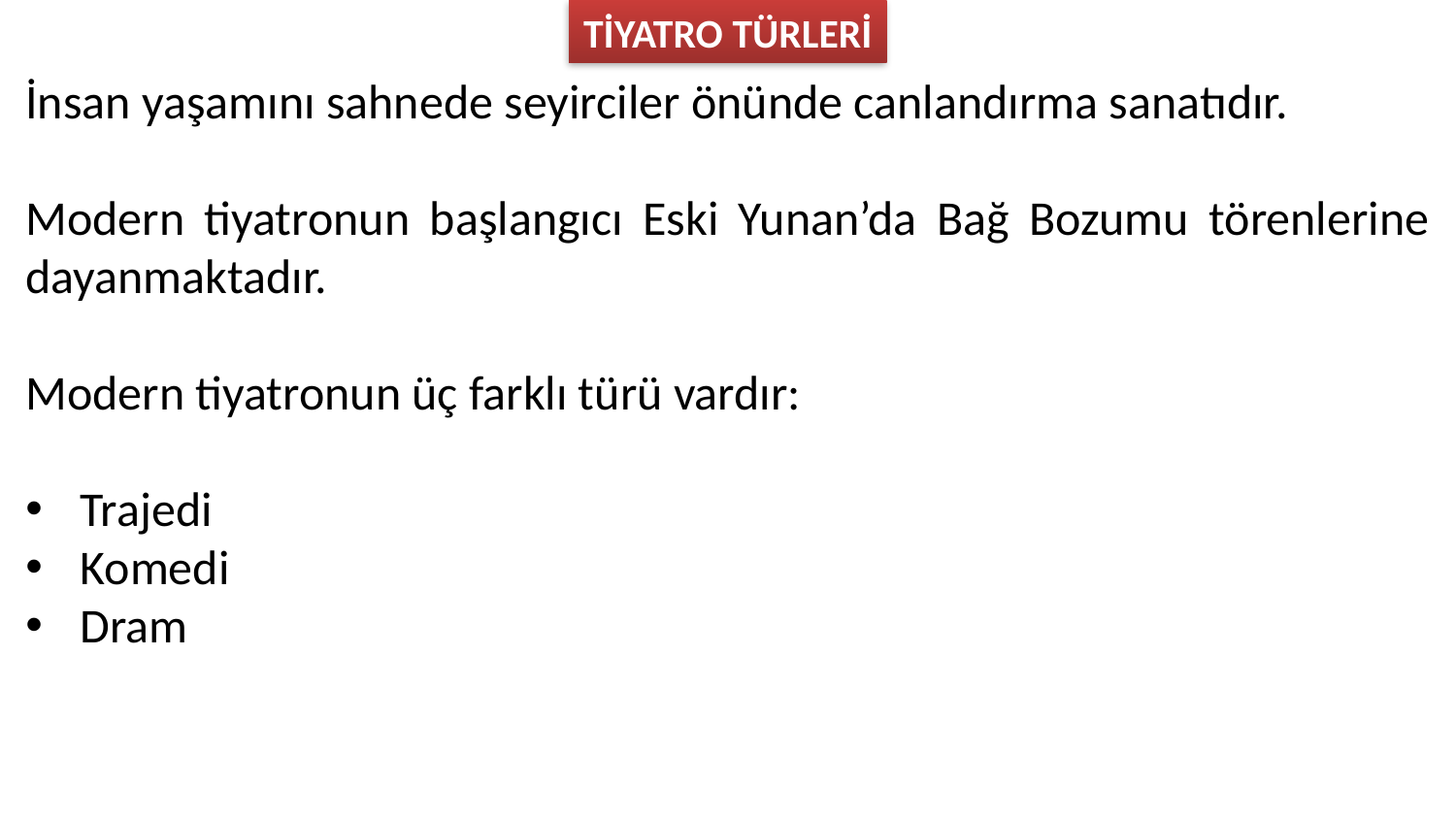

TİYATRO TÜRLERİ
İnsan yaşamını sahnede seyirciler önünde canlandırma sanatıdır.

Modern tiyatronun başlangıcı Eski Yunan’da Bağ Bozumu törenlerine dayanmaktadır.

Modern tiyatronun üç farklı türü vardır:

Trajedi
Komedi
Dram